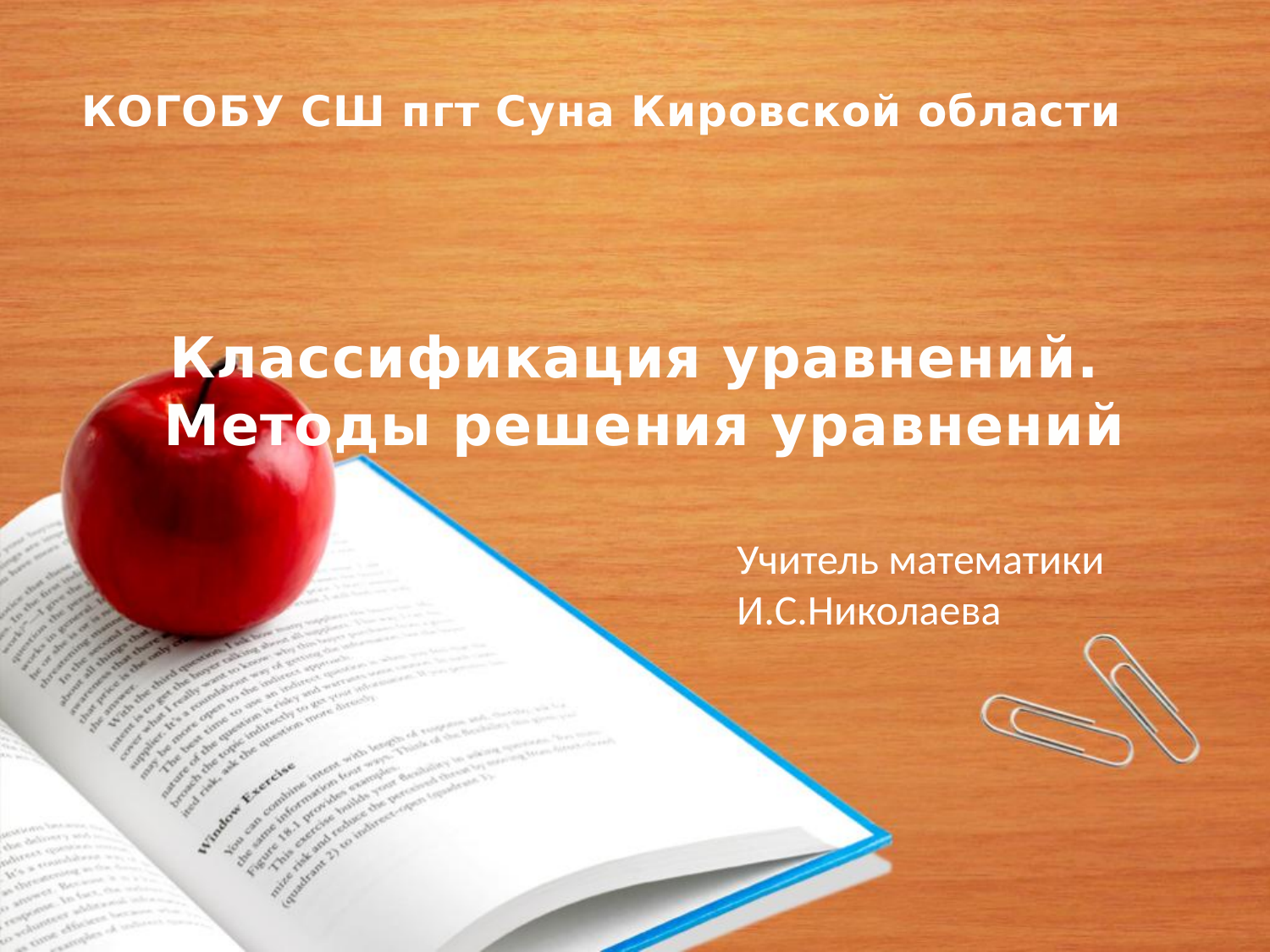

КОГОБУ СШ пгт Суна Кировской области

Классификация уравнений.
Методы решения уравнений
Учитель математики  И.С.Николаева